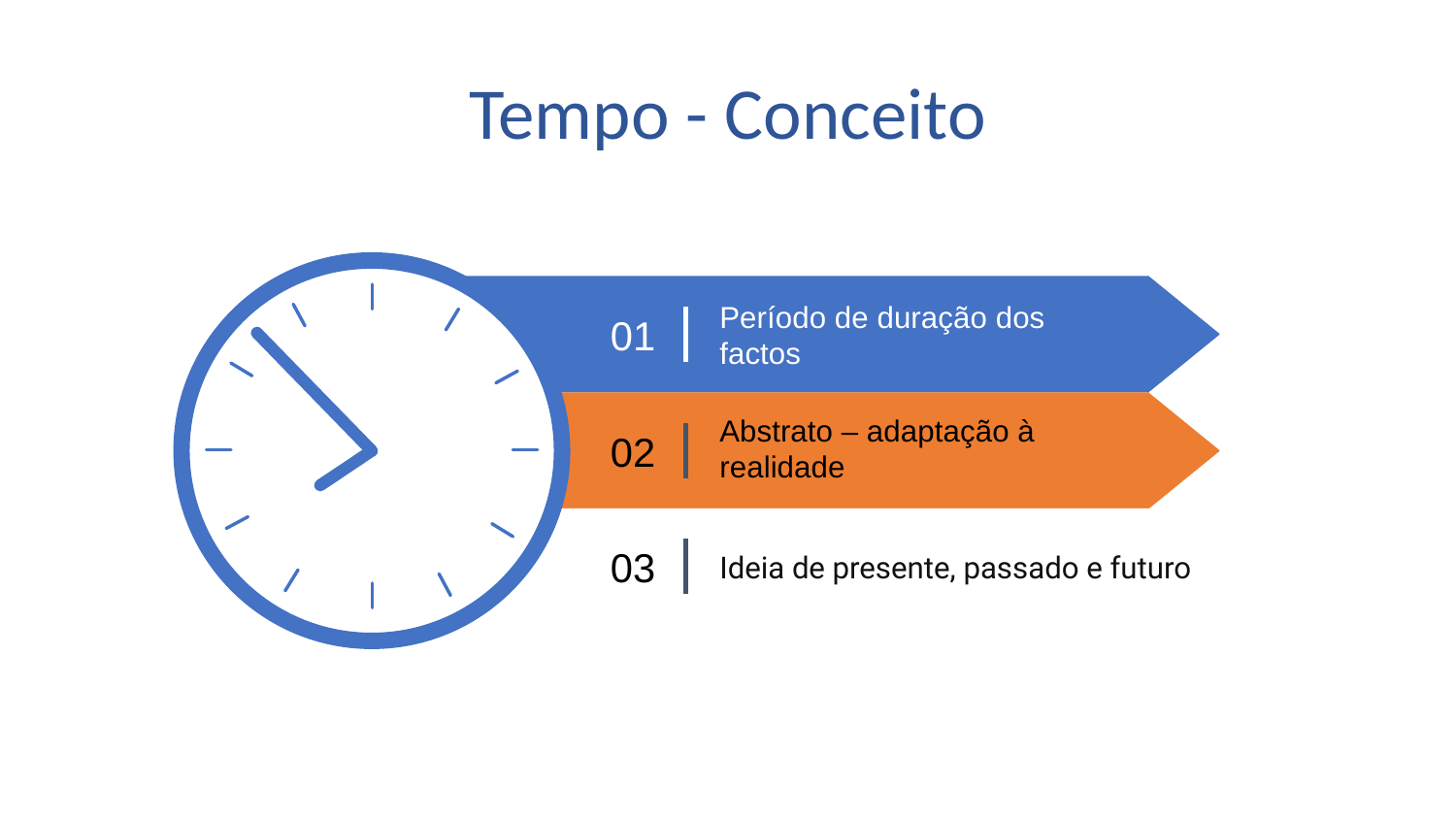

# Tempo - Conceito

01
Período de duração dos factos
Abstrato – adaptação à realidade

02

03
Ideia de presente, passado e futuro